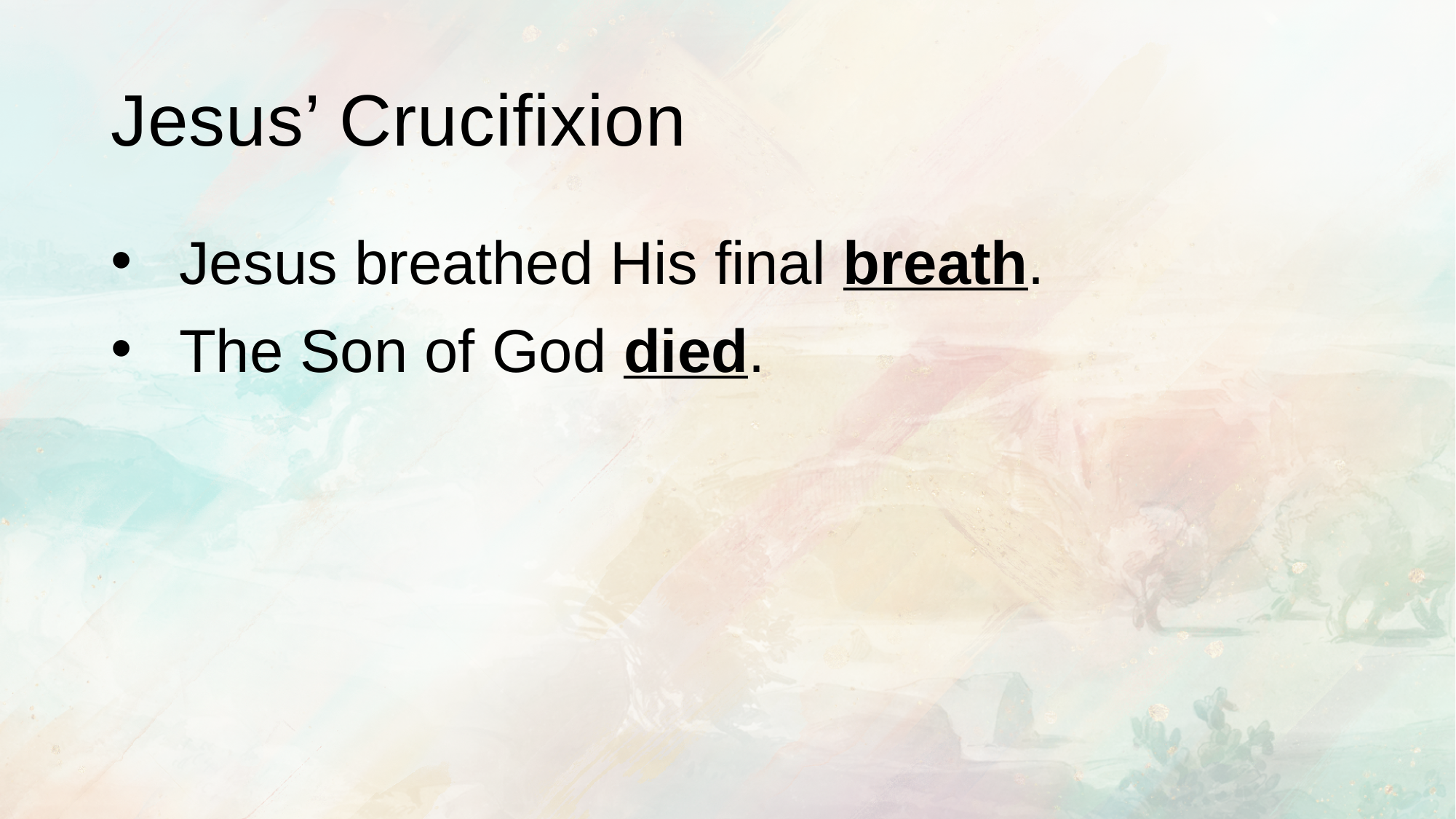

# Jesus’ Crucifixion
Jesus breathed His final breath.
The Son of God died.